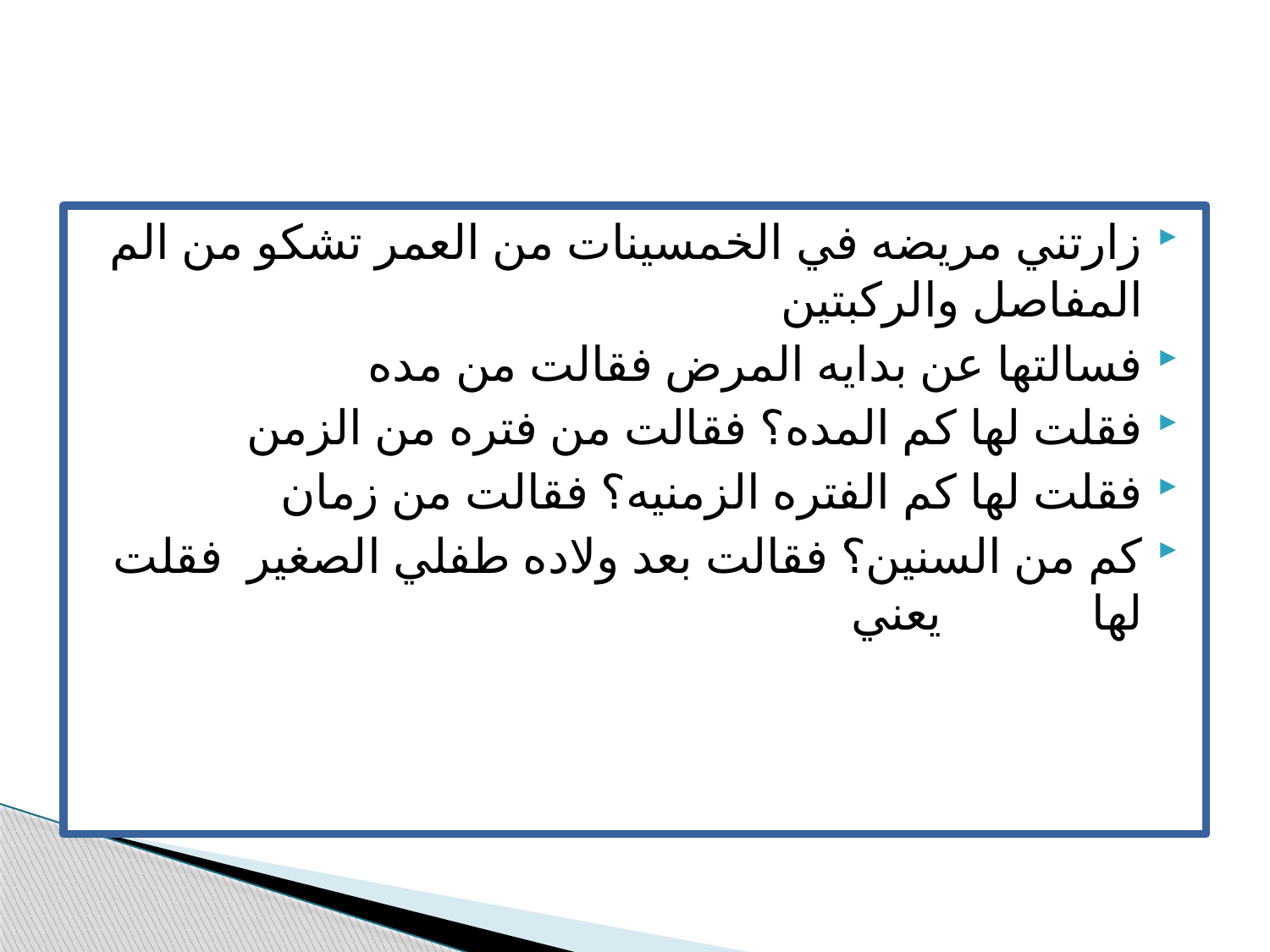

#
زارتني مريضه في الخمسينات من العمر تشكو من الم المفاصل والركبتين
فسالتها عن بدايه المرض فقالت من مده
فقلت لها كم المده؟ فقالت من فتره من الزمن
فقلت لها كم الفتره الزمنيه؟ فقالت من زمان
كم من السنين؟ فقالت بعد ولاده طفلي الصغير  فقلت لها            يعني